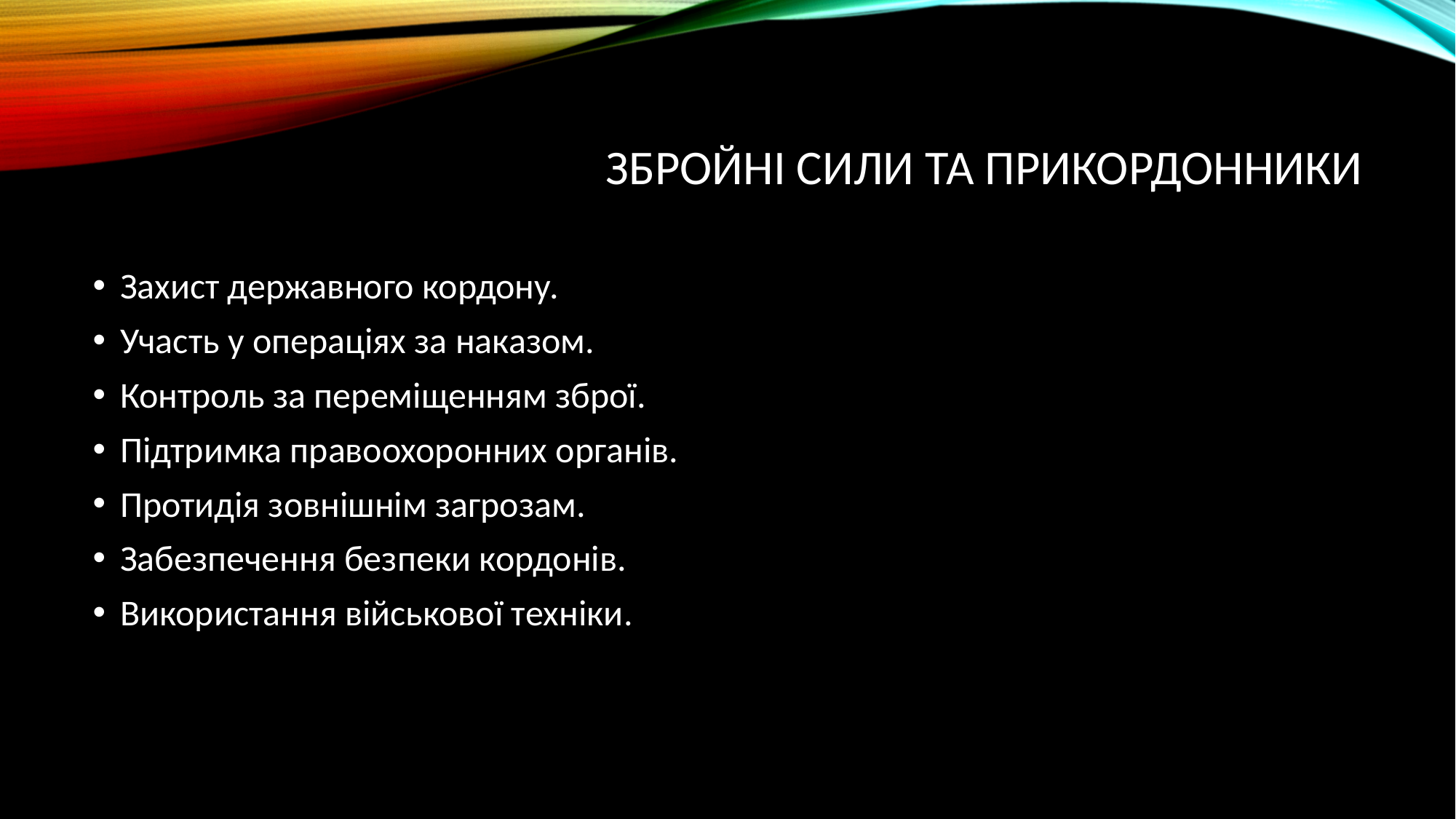

# Збройні Сили та прикордонники
Захист державного кордону.
Участь у операціях за наказом.
Контроль за переміщенням зброї.
Підтримка правоохоронних органів.
Протидія зовнішнім загрозам.
Забезпечення безпеки кордонів.
Використання військової техніки.